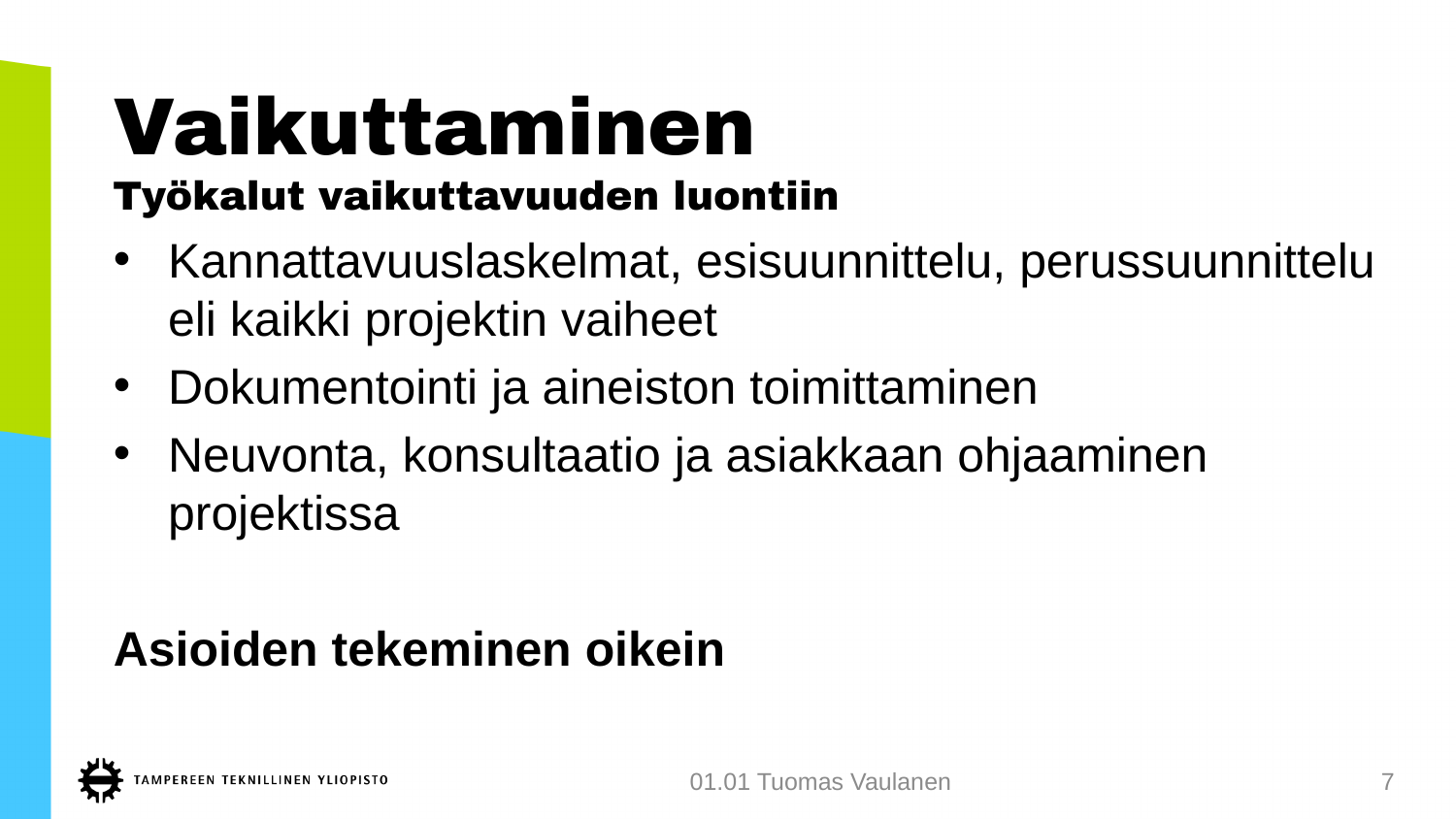

# Vaikuttaminen
Työkalut vaikuttavuuden luontiin
Kannattavuuslaskelmat, esisuunnittelu, perussuunnittelu eli kaikki projektin vaiheet
Dokumentointi ja aineiston toimittaminen
Neuvonta, konsultaatio ja asiakkaan ohjaaminen projektissa

Asioiden tekeminen oikein

01.01 Tuomas Vaulanen
7